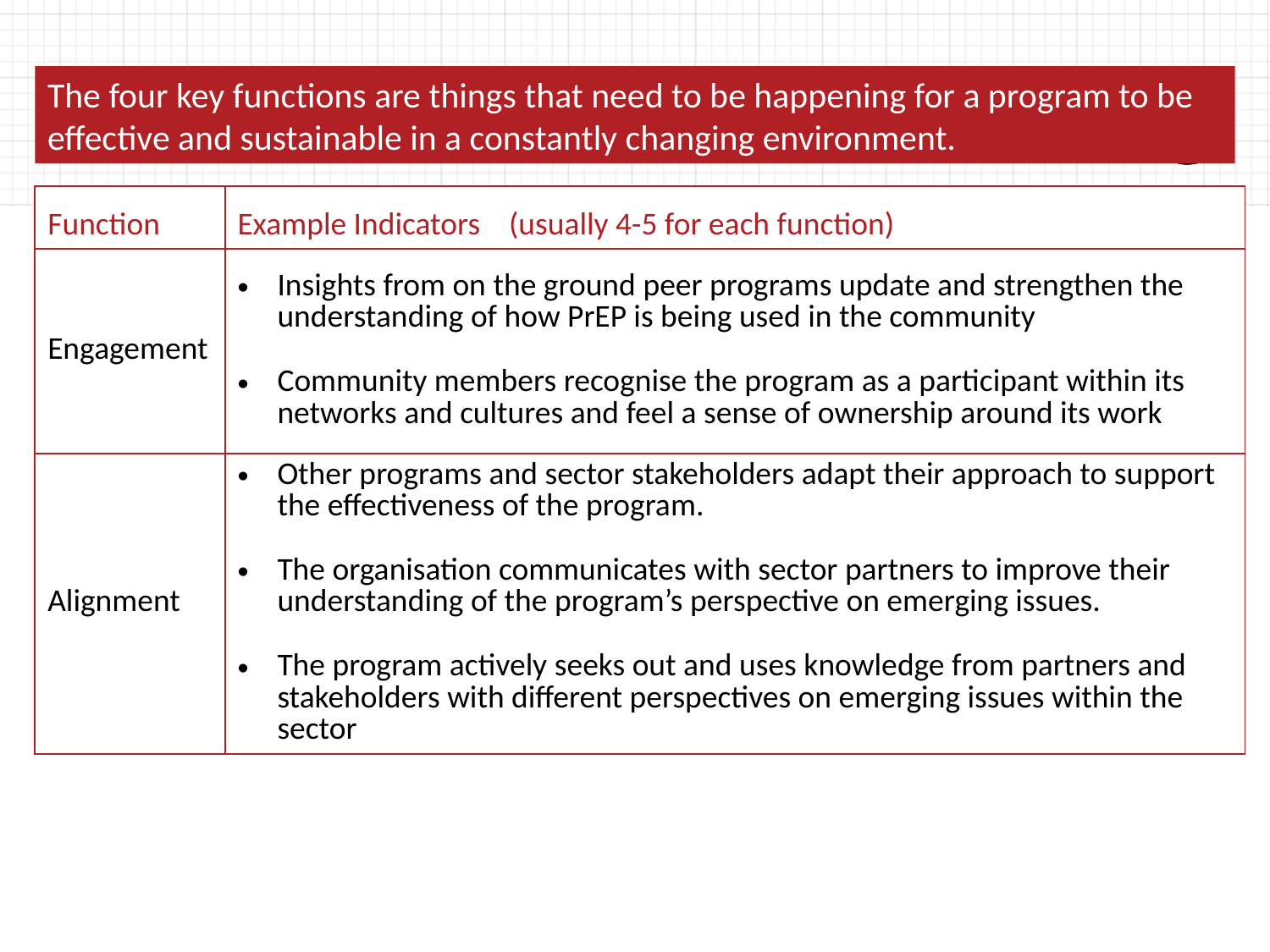

The four key functions are things that need to be happening for a program to be effective and sustainable in a constantly changing environment.
| Function | Example Indicators (usually 4-5 for each function) |
| --- | --- |
| Engagement | Insights from on the ground peer programs update and strengthen the understanding of how PrEP is being used in the community Community members recognise the program as a participant within its networks and cultures and feel a sense of ownership around its work |
| Alignment | Other programs and sector stakeholders adapt their approach to support the effectiveness of the program. The organisation communicates with sector partners to improve their understanding of the program’s perspective on emerging issues. The program actively seeks out and uses knowledge from partners and stakeholders with different perspectives on emerging issues within the sector |